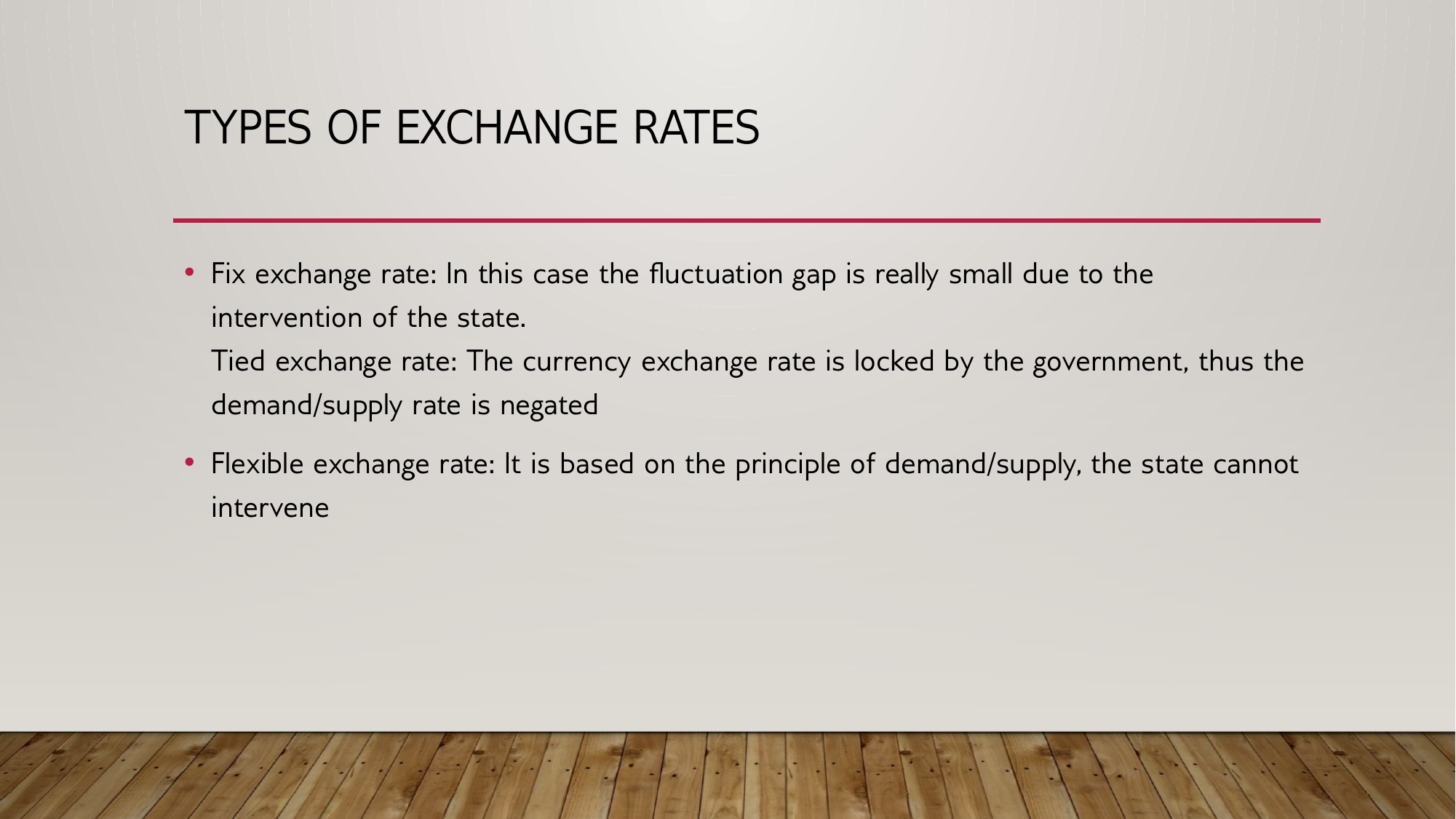

# Types of Exchange rates
Fix exchange rate: In this case the fluctuation gap is really small due to the intervention of the state.
Tied exchange rate: The currency exchange rate is locked by the government, thus the demand/supply rate is negated
Flexible exchange rate: It is based on the principle of demand/supply, the state cannot intervene